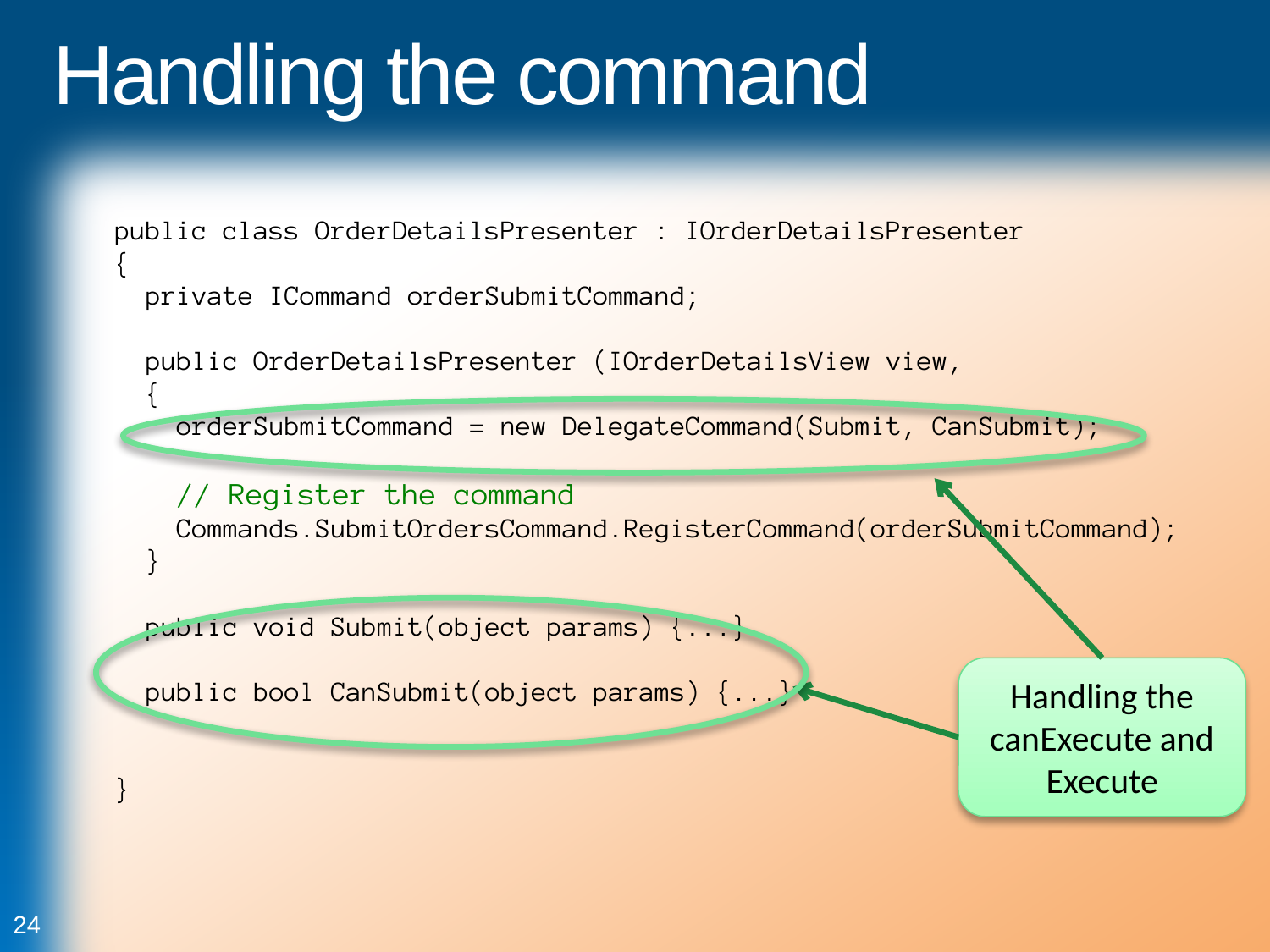

# Handling the command
public class OrderDetailsPresenter : IOrderDetailsPresenter
{
  private ICommand orderSubmitCommand;

  public OrderDetailsPresenter (IOrderDetailsView view,
  {
    orderSubmitCommand = new DelegateCommand(Submit, CanSubmit);

    // Register the command
    Commands.SubmitOrdersCommand.RegisterCommand(orderSubmitCommand);
  }

  public void Submit(object params) {...}

  public bool CanSubmit(object params) {...}

}

Handling the canExecute and Execute